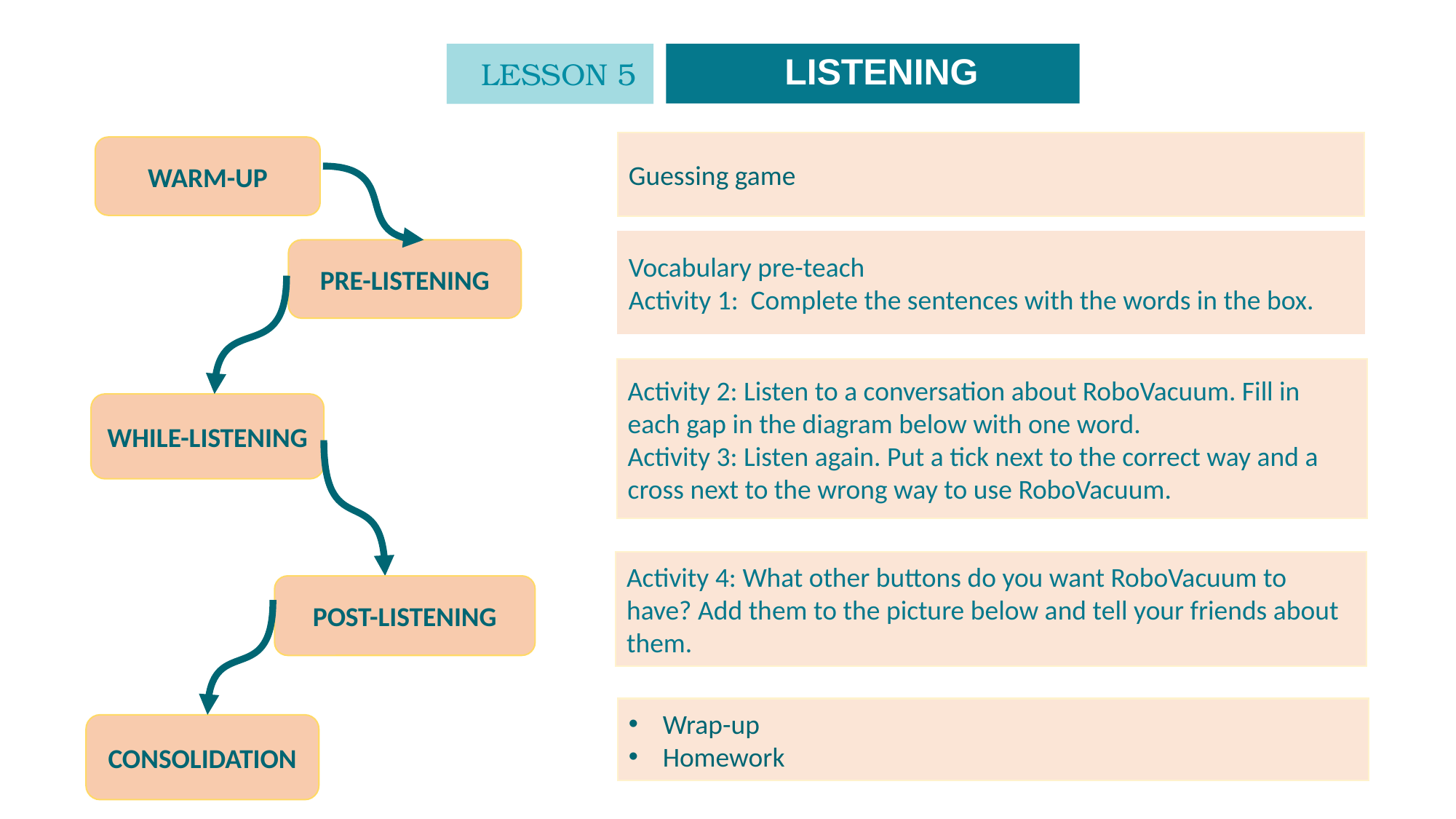

LISTENING

LESSON 5
GETTING STARTED
Unit
Guessing game
WARM-UP
Vocabulary pre-teach
Activity 1:  Complete the sentences with the words in the box.
PRE-LISTENING

Activity 2: Listen to a conversation about RoboVacuum. Fill in each gap in the diagram below with one word.
Activity 3: Listen again. Put a tick next to the correct way and a cross next to the wrong way to use RoboVacuum.
WHILE-LISTENING
Activity 4: What other buttons do you want RoboVacuum to have? Add them to the picture below and tell your friends about them.
POST-LISTENING
Wrap-up
Homework
CONSOLIDATION